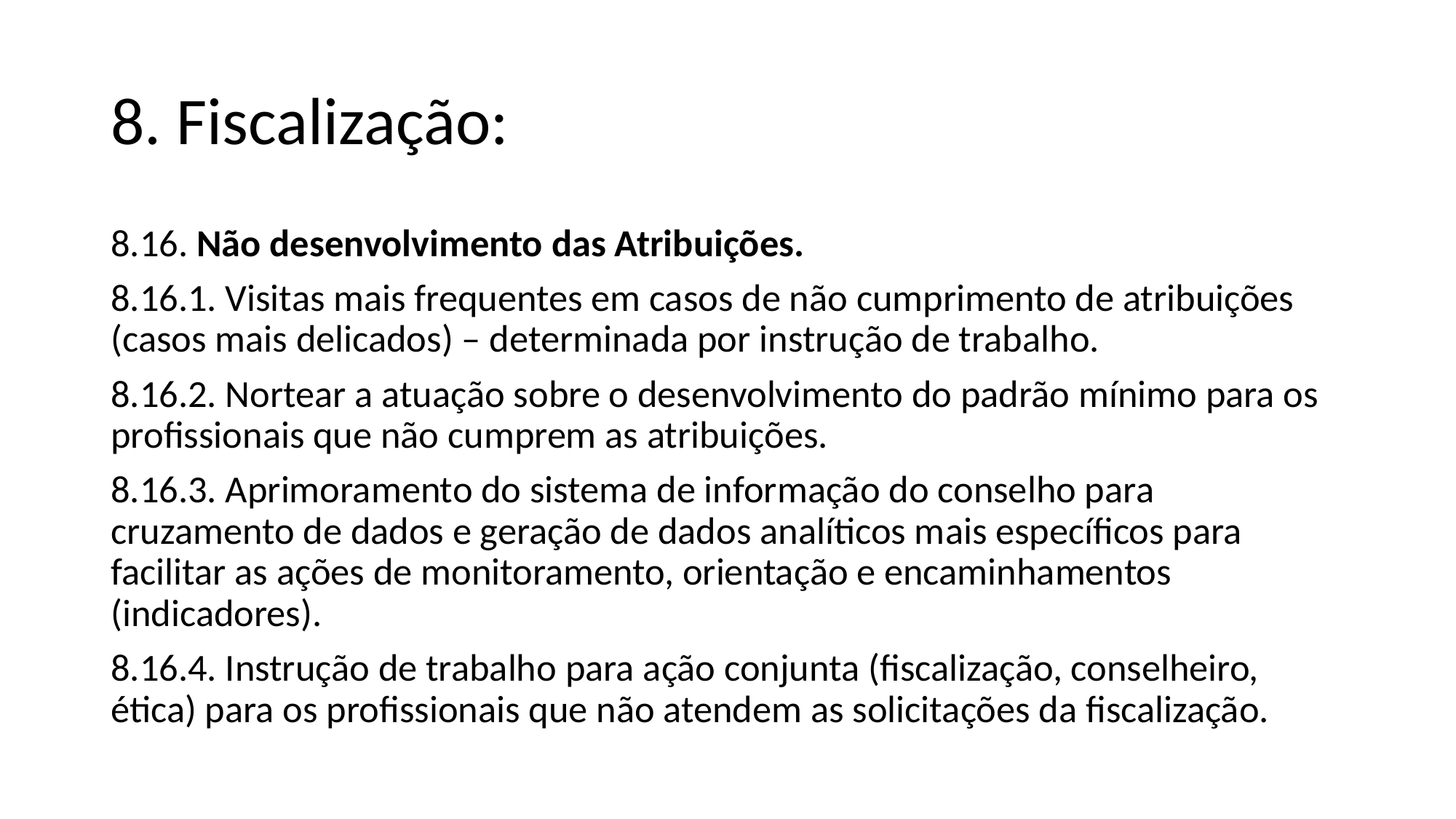

# 8. Fiscalização:
8.16. Não desenvolvimento das Atribuições.
8.16.1. Visitas mais frequentes em casos de não cumprimento de atribuições (casos mais delicados) – determinada por instrução de trabalho.
8.16.2. Nortear a atuação sobre o desenvolvimento do padrão mínimo para os profissionais que não cumprem as atribuições.
8.16.3. Aprimoramento do sistema de informação do conselho para cruzamento de dados e geração de dados analíticos mais específicos para facilitar as ações de monitoramento, orientação e encaminhamentos (indicadores).
8.16.4. Instrução de trabalho para ação conjunta (fiscalização, conselheiro, ética) para os profissionais que não atendem as solicitações da fiscalização.